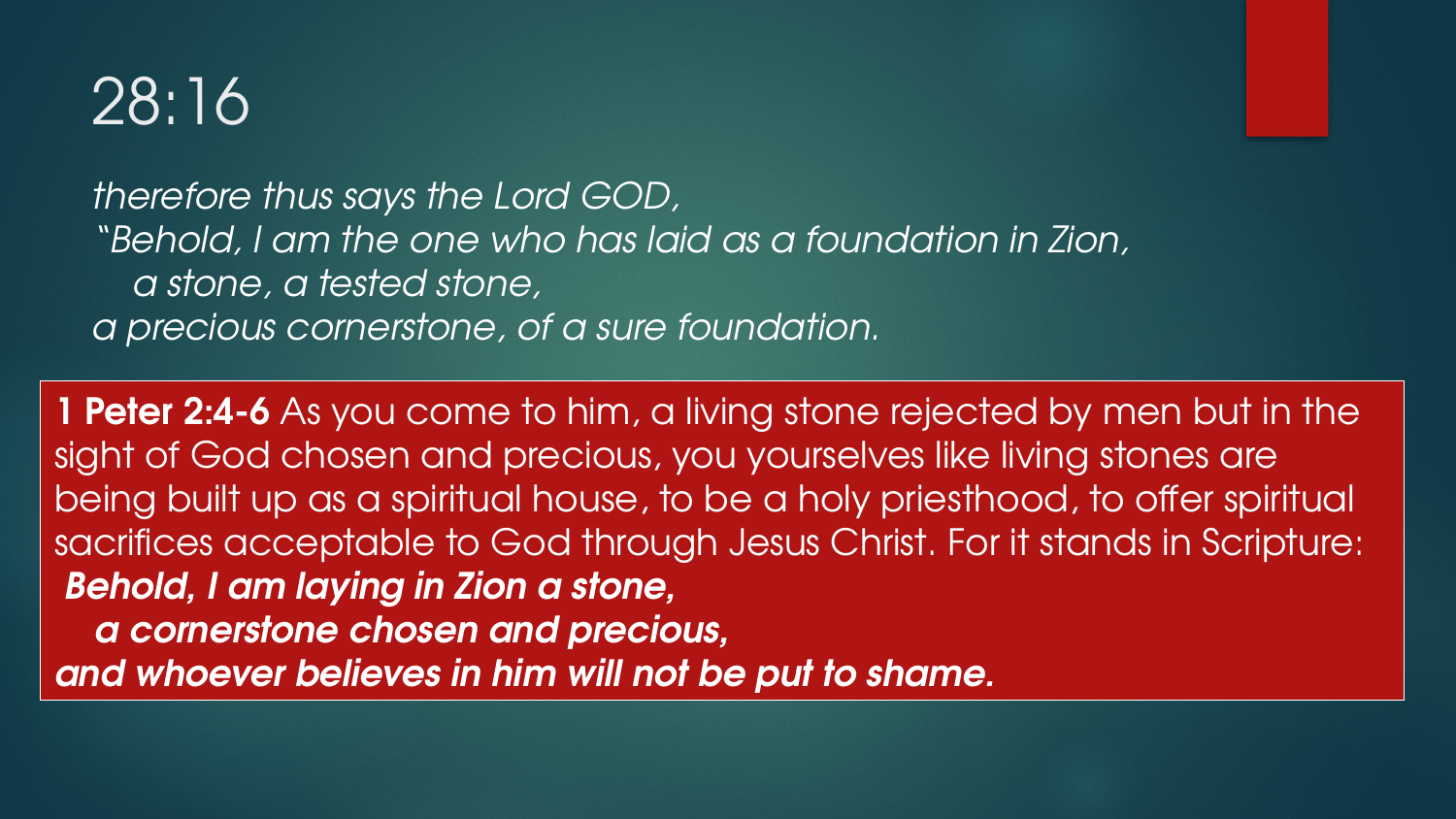

# 28:16
therefore thus says the Lord God,
“Behold, I am the one who has laid as a foundation in Zion,
    a stone, a tested stone,
a precious cornerstone, of a sure foundation.
1 Peter 2:4-6 As you come to him, a living stone rejected by men but in the sight of God chosen and precious, you yourselves like living stones are being built up as a spiritual house, to be a holy priesthood, to offer spiritual sacrifices acceptable to God through Jesus Christ. For it stands in Scripture:
 Behold, I am laying in Zion a stone,
    a cornerstone chosen and precious,
and whoever believes in him will not be put to shame.